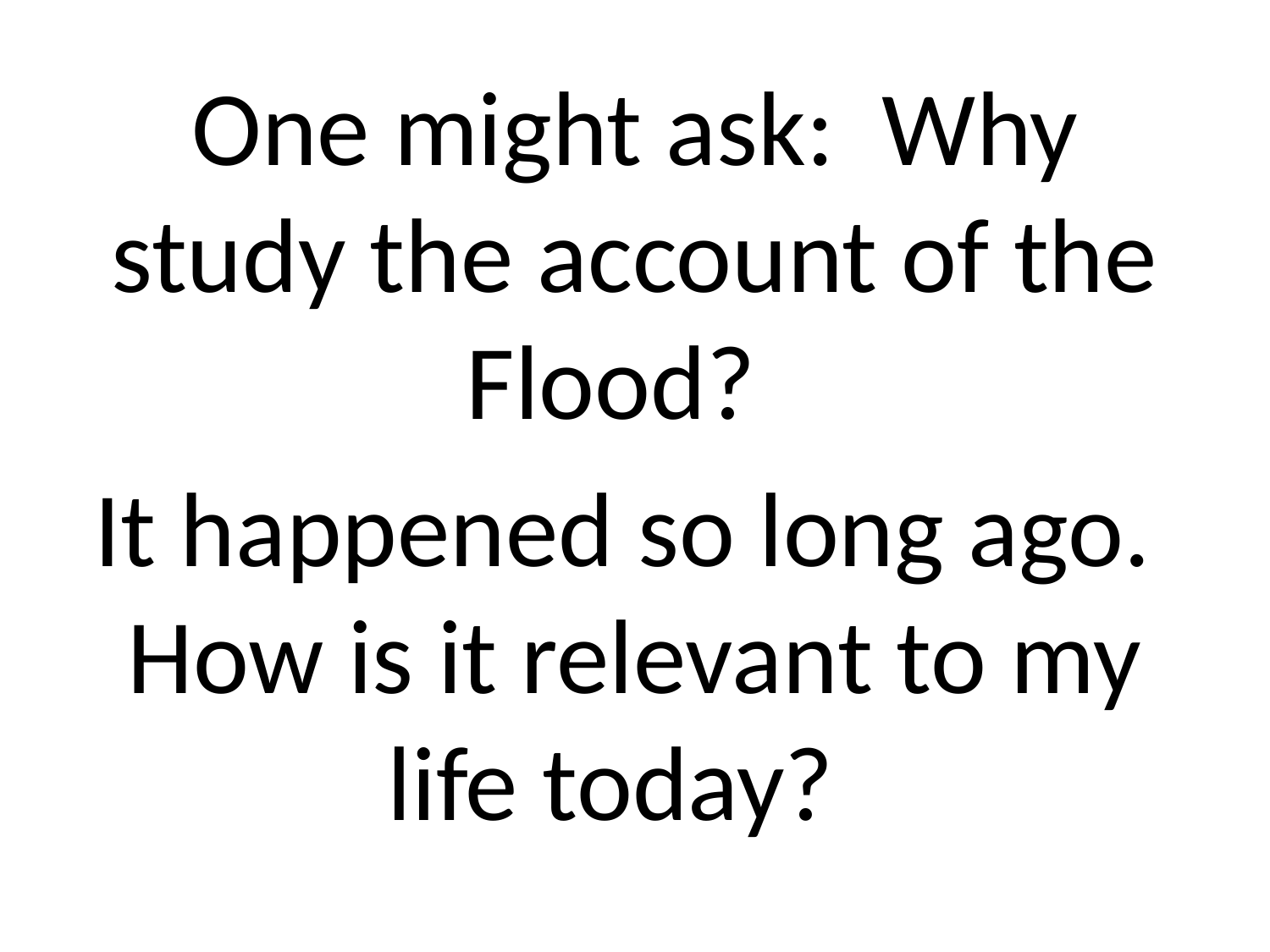

One might ask:  Why study the account of the Flood?
It happened so long ago.  How is it relevant to my life today?